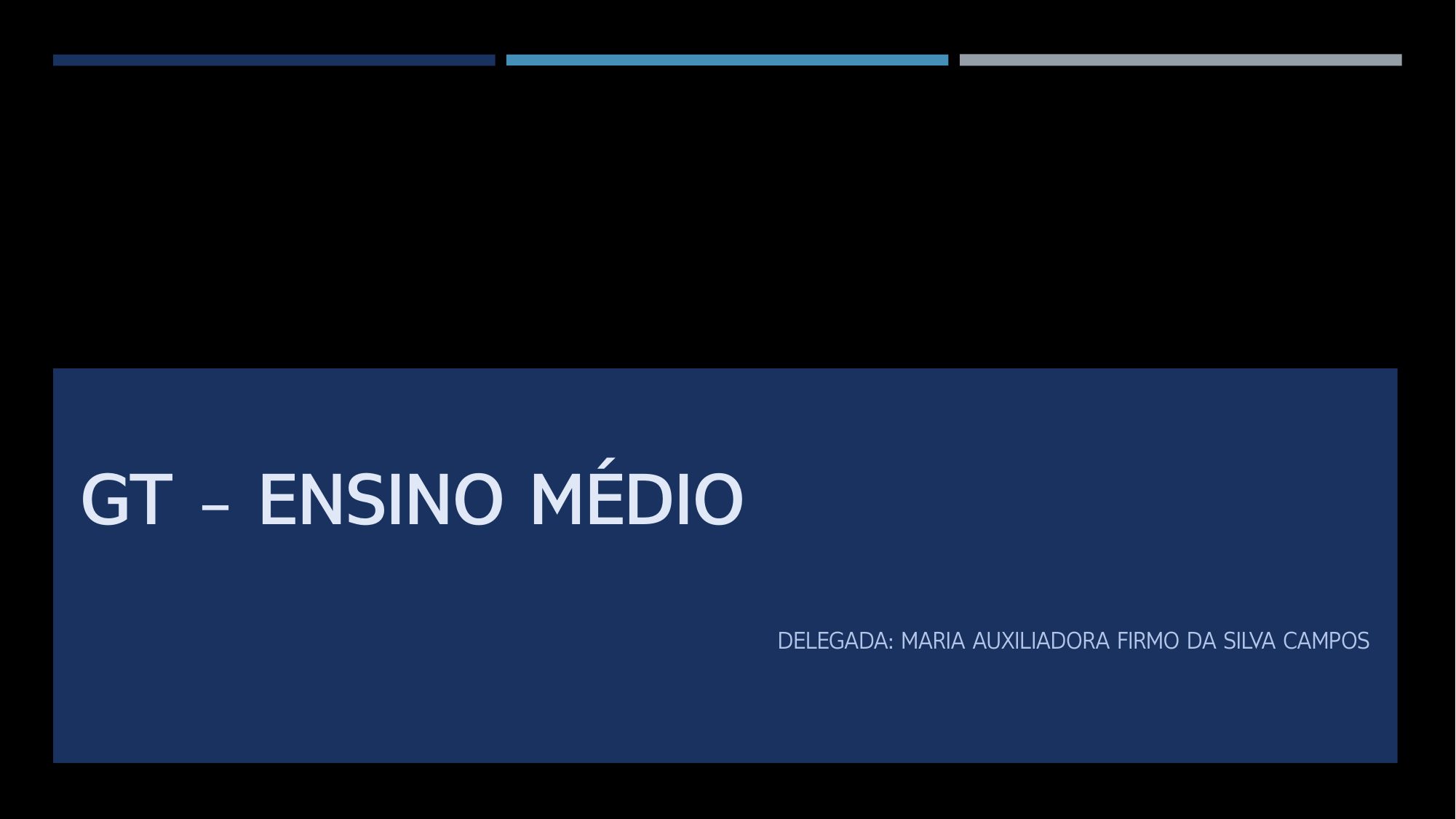

# Gt – Ensino Médio
DelegadA: Maria Auxiliadora Firmo da Silva Campos